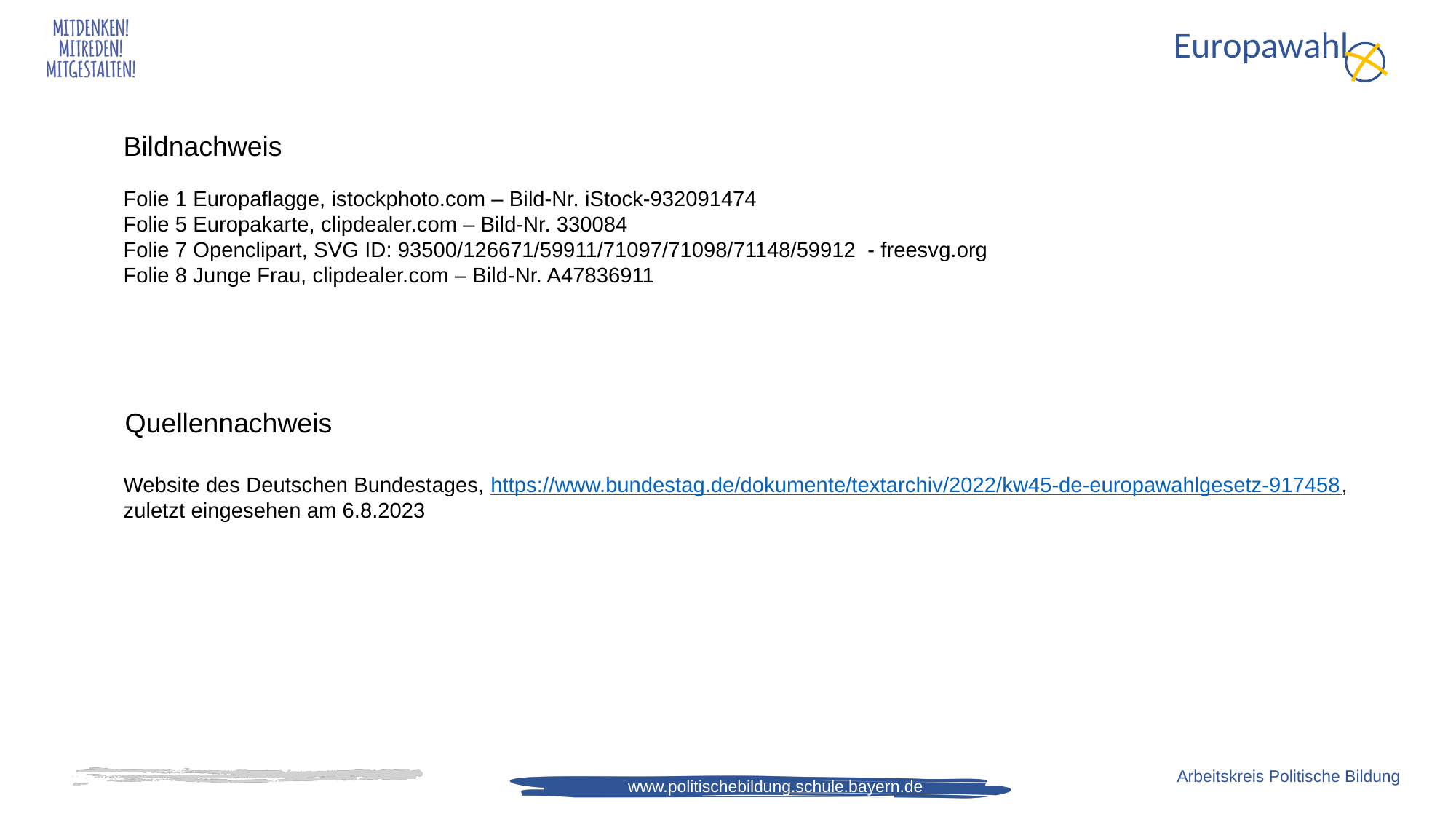

Bildnachweis
Folie 1 Europaflagge, istockphoto.com – Bild-Nr. iStock-932091474
Folie 5 Europakarte, clipdealer.com – Bild-Nr. 330084
Folie 7 Openclipart, SVG ID: 93500/126671/59911/71097/71098/71148/59912  - freesvg.org
Folie 8 Junge Frau, clipdealer.com – Bild-Nr. A47836911
Quellennachweis
Website des Deutschen Bundestages, https://www.bundestag.de/dokumente/textarchiv/2022/kw45-de-europawahlgesetz-917458, zuletzt eingesehen am 6.8.2023